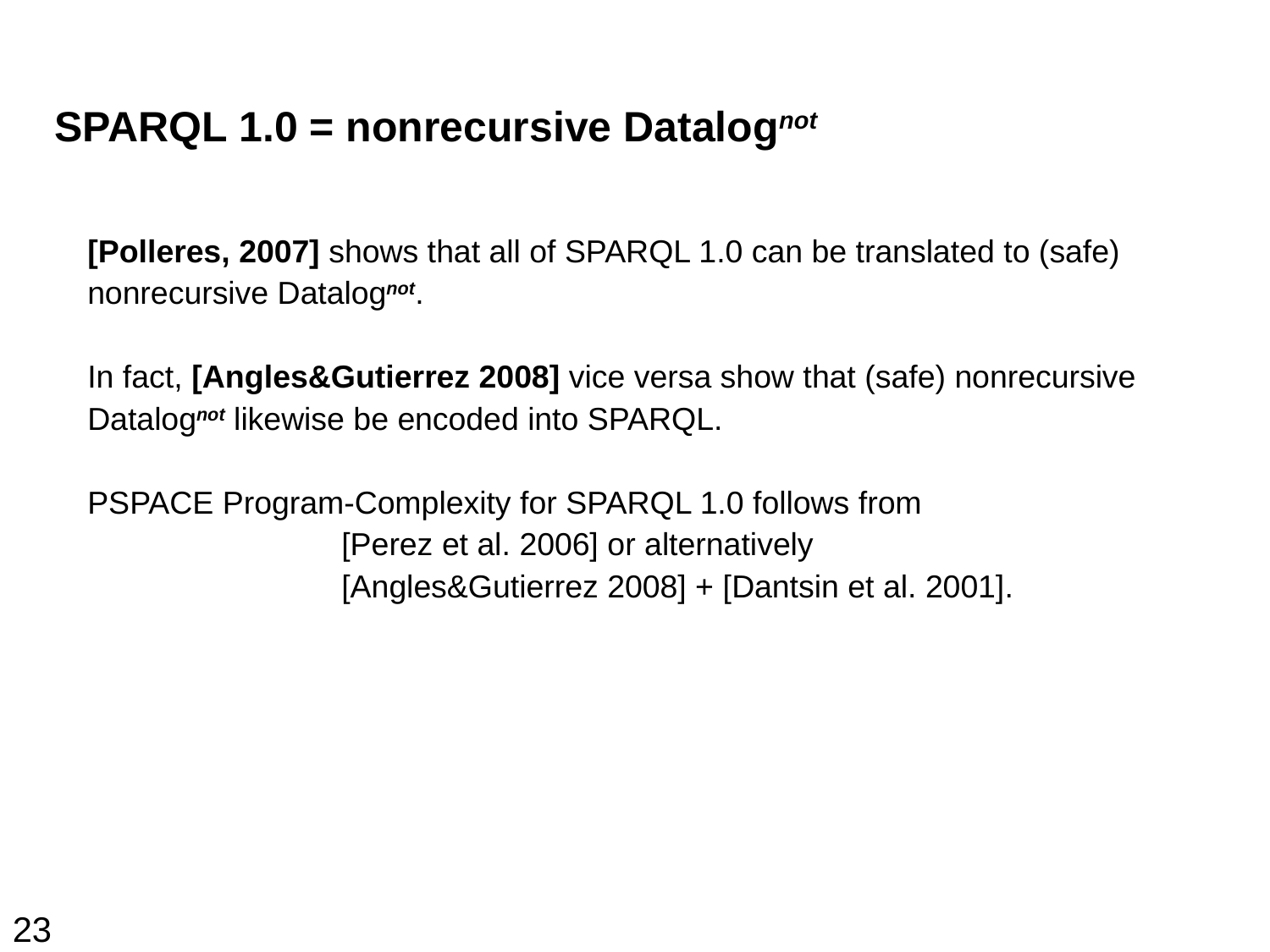

# SPARQL 1.0 = nonrecursive Datalognot
[Polleres, 2007] shows that all of SPARQL 1.0 can be translated to (safe) nonrecursive Datalognot.

In fact, [Angles&Gutierrez 2008] vice versa show that (safe) nonrecursive Datalognot likewise be encoded into SPARQL.

PSPACE Program-Complexity for SPARQL 1.0 follows from
		[Perez et al. 2006] or alternatively
		[Angles&Gutierrez 2008] + [Dantsin et al. 2001].

23